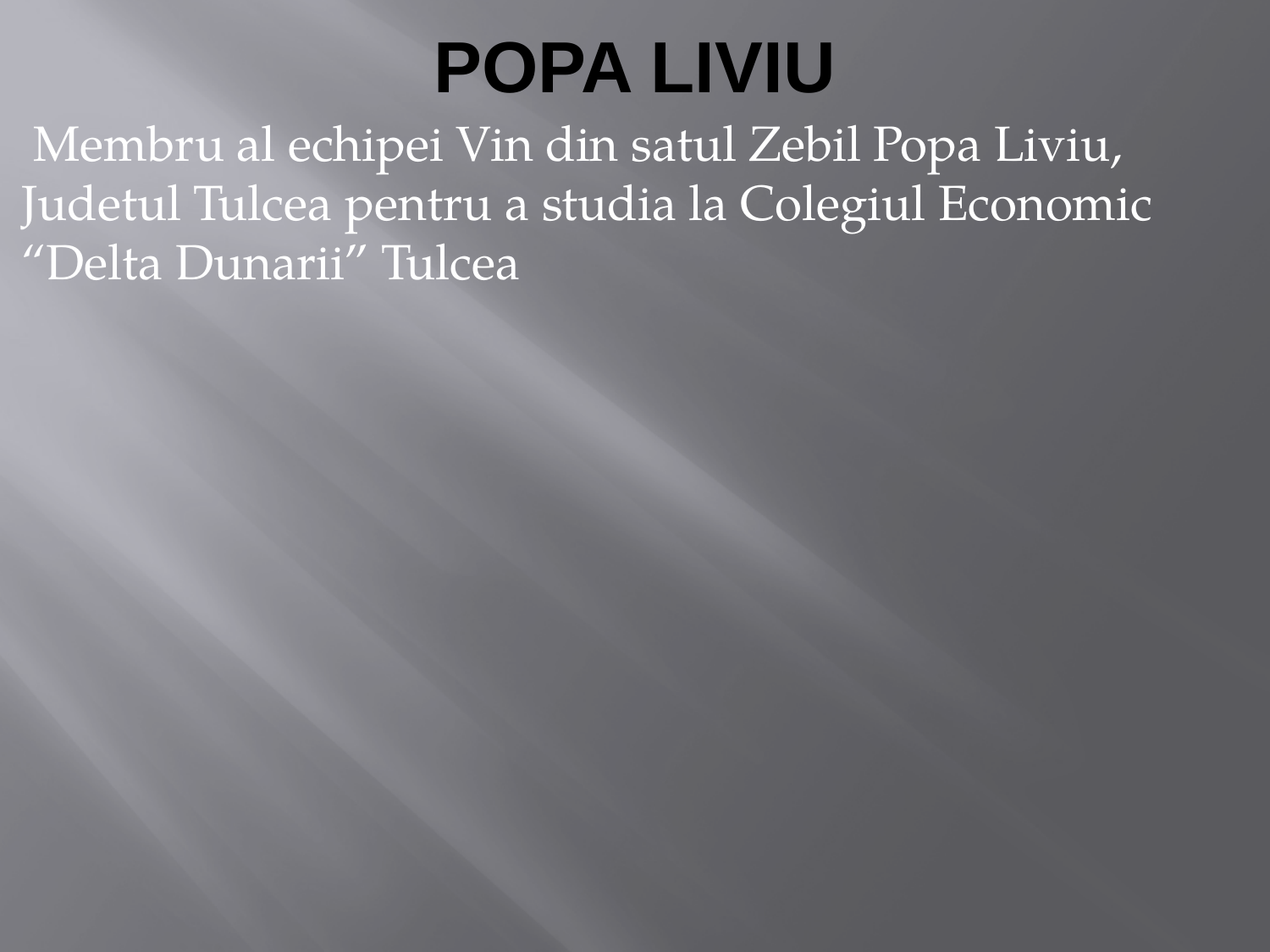

# POPA LIVIU
 Membru al echipei Vin din satul Zebil Popa Liviu, Judetul Tulcea pentru a studia la Colegiul Economic “Delta Dunarii” Tulcea